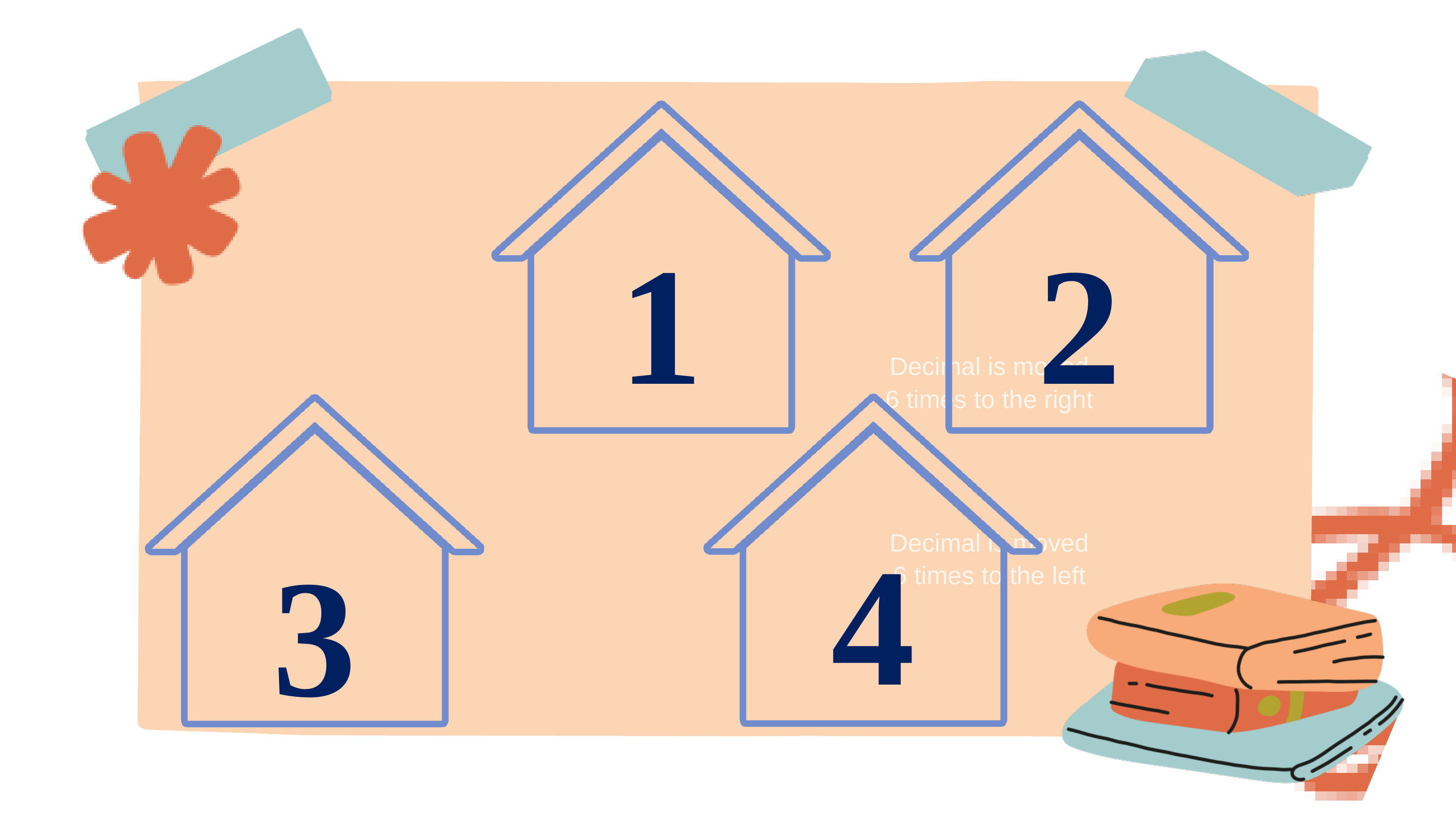

1
2

Decimal is moved
6 times to the right

4
Decimal is moved
6 times to the left
3